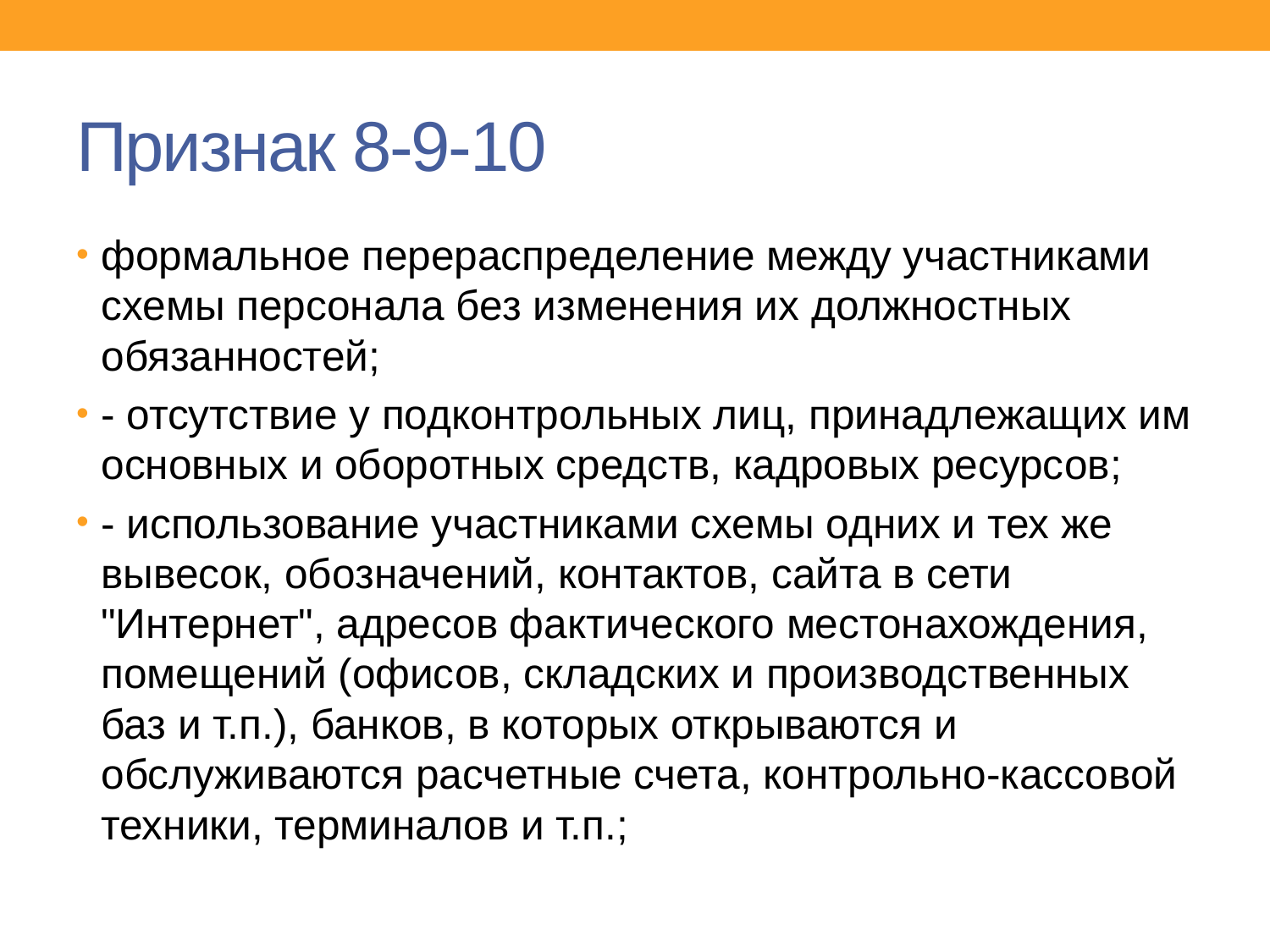

# Признак 8-9-10
формальное перераспределение между участниками схемы персонала без изменения их должностных обязанностей;
- отсутствие у подконтрольных лиц, принадлежащих им основных и оборотных средств, кадровых ресурсов;
- использование участниками схемы одних и тех же вывесок, обозначений, контактов, сайта в сети "Интернет", адресов фактического местонахождения, помещений (офисов, складских и производственных баз и т.п.), банков, в которых открываются и обслуживаются расчетные счета, контрольно-кассовой техники, терминалов и т.п.;